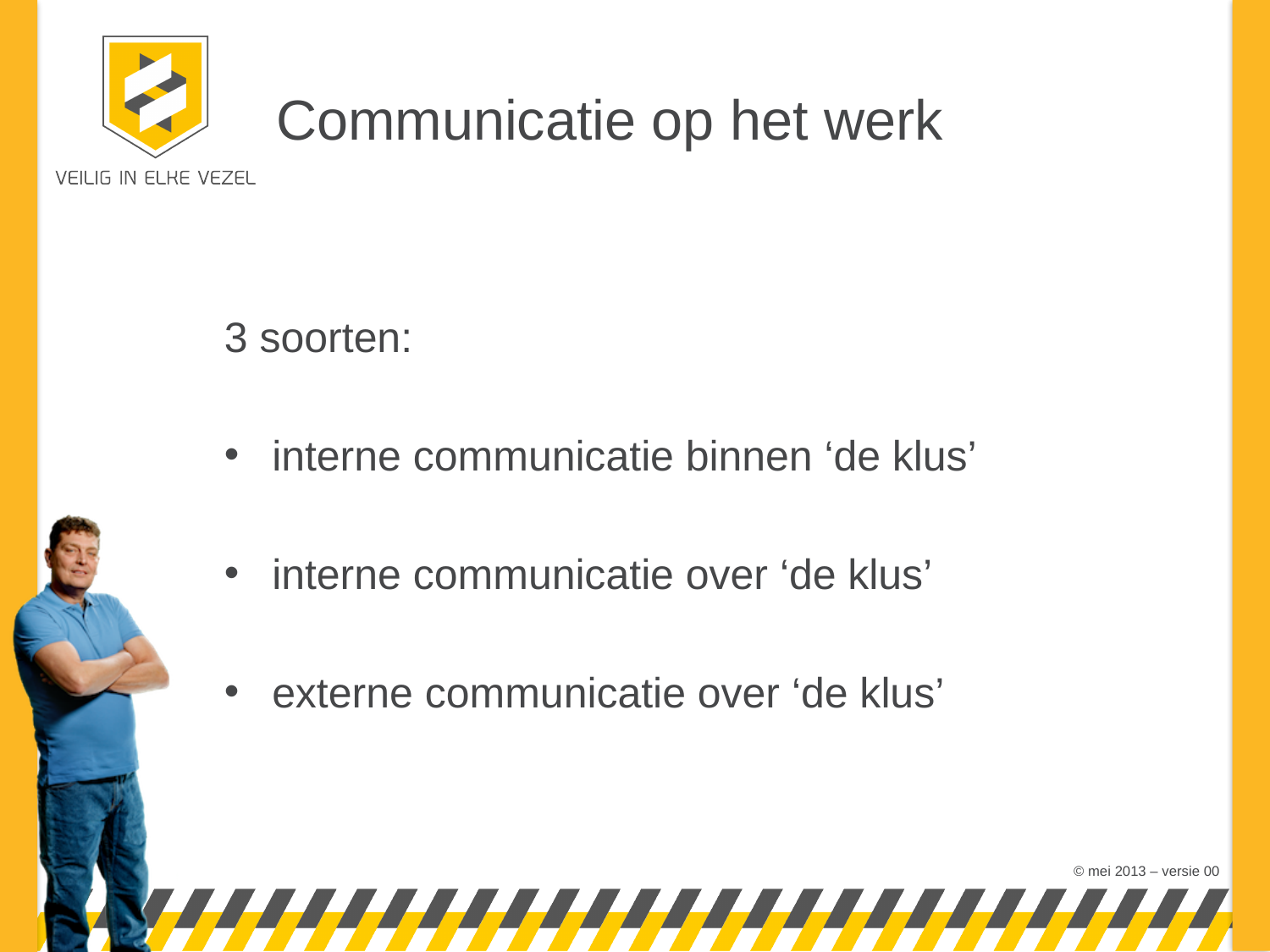

# Communicatie op het werk

3 soorten:

interne communicatie binnen ‘de klus’

interne communicatie over ‘de klus’

externe communicatie over ‘de klus’